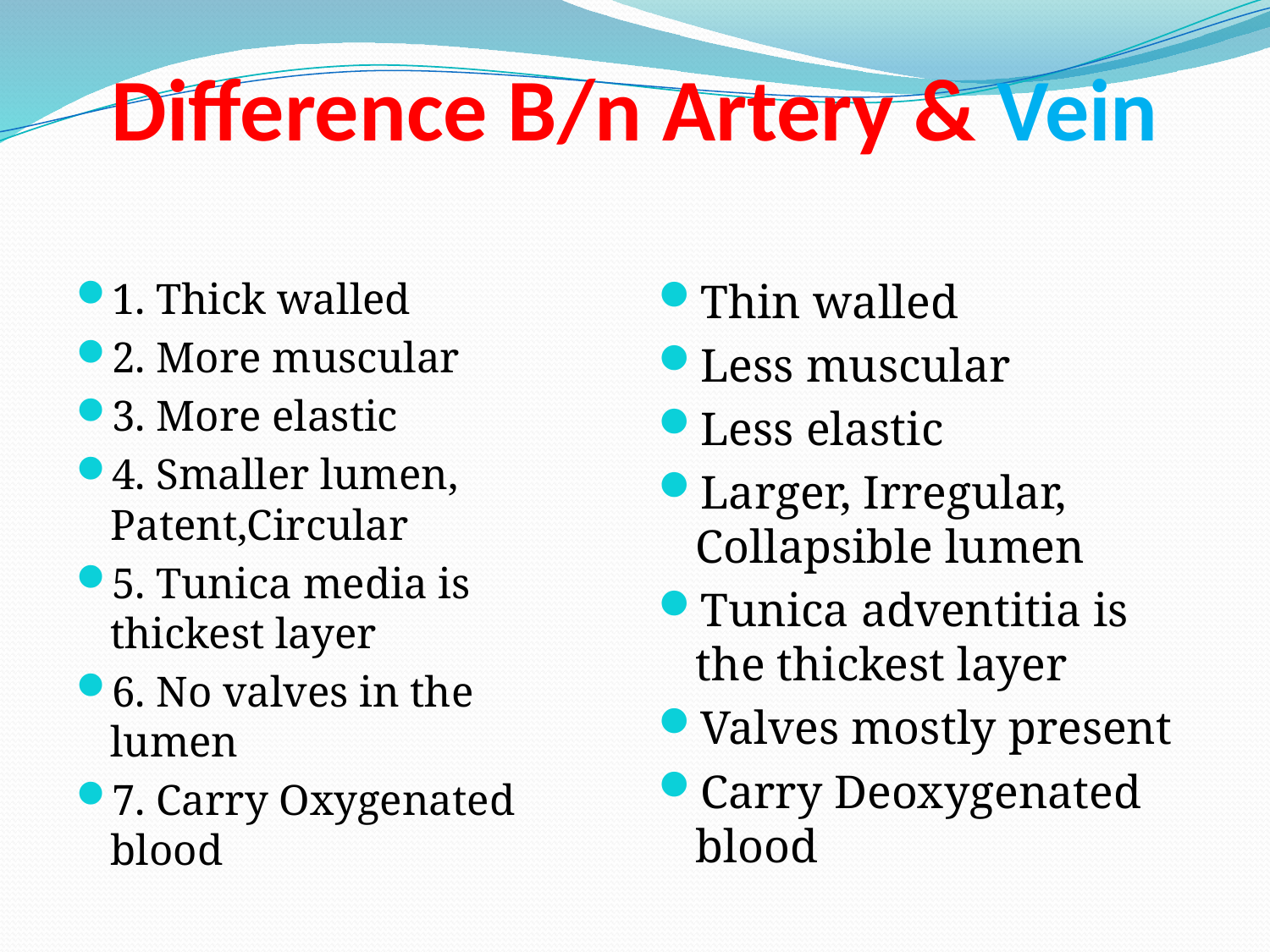

# Difference B/n Artery & Vein
1. Thick walled
2. More muscular
3. More elastic
4. Smaller lumen, Patent,Circular
5. Tunica media is thickest layer
6. No valves in the lumen
7. Carry Oxygenated blood
Thin walled
Less muscular
Less elastic
Larger, Irregular, Collapsible lumen
Tunica adventitia is the thickest layer
Valves mostly present
Carry Deoxygenated blood